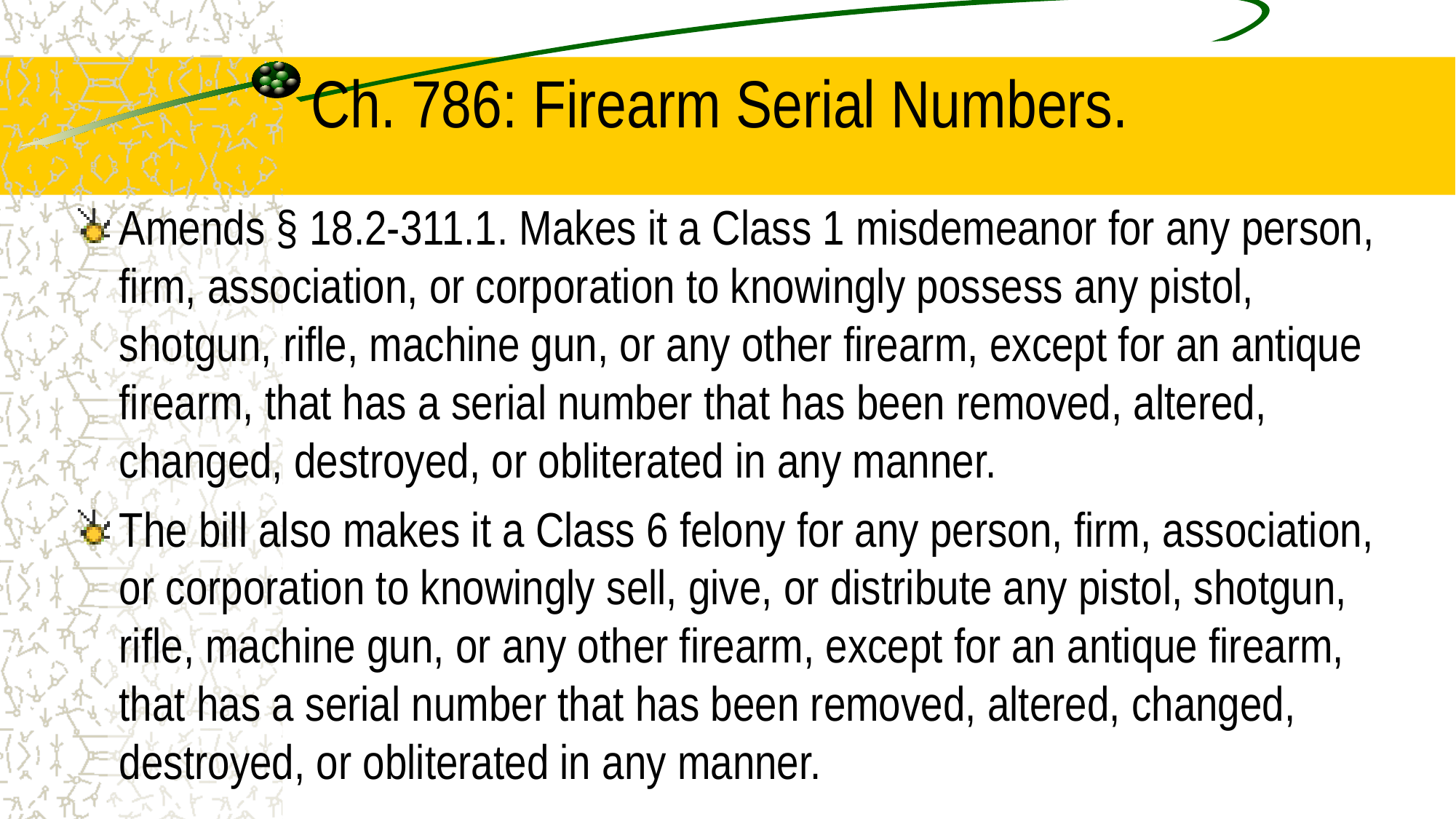

# Ch. 786: Firearm Serial Numbers.
Amends § 18.2-311.1. Makes it a Class 1 misdemeanor for any person, firm, association, or corporation to knowingly possess any pistol, shotgun, rifle, machine gun, or any other firearm, except for an antique firearm, that has a serial number that has been removed, altered, changed, destroyed, or obliterated in any manner.
The bill also makes it a Class 6 felony for any person, firm, association, or corporation to knowingly sell, give, or distribute any pistol, shotgun, rifle, machine gun, or any other firearm, except for an antique firearm, that has a serial number that has been removed, altered, changed, destroyed, or obliterated in any manner.